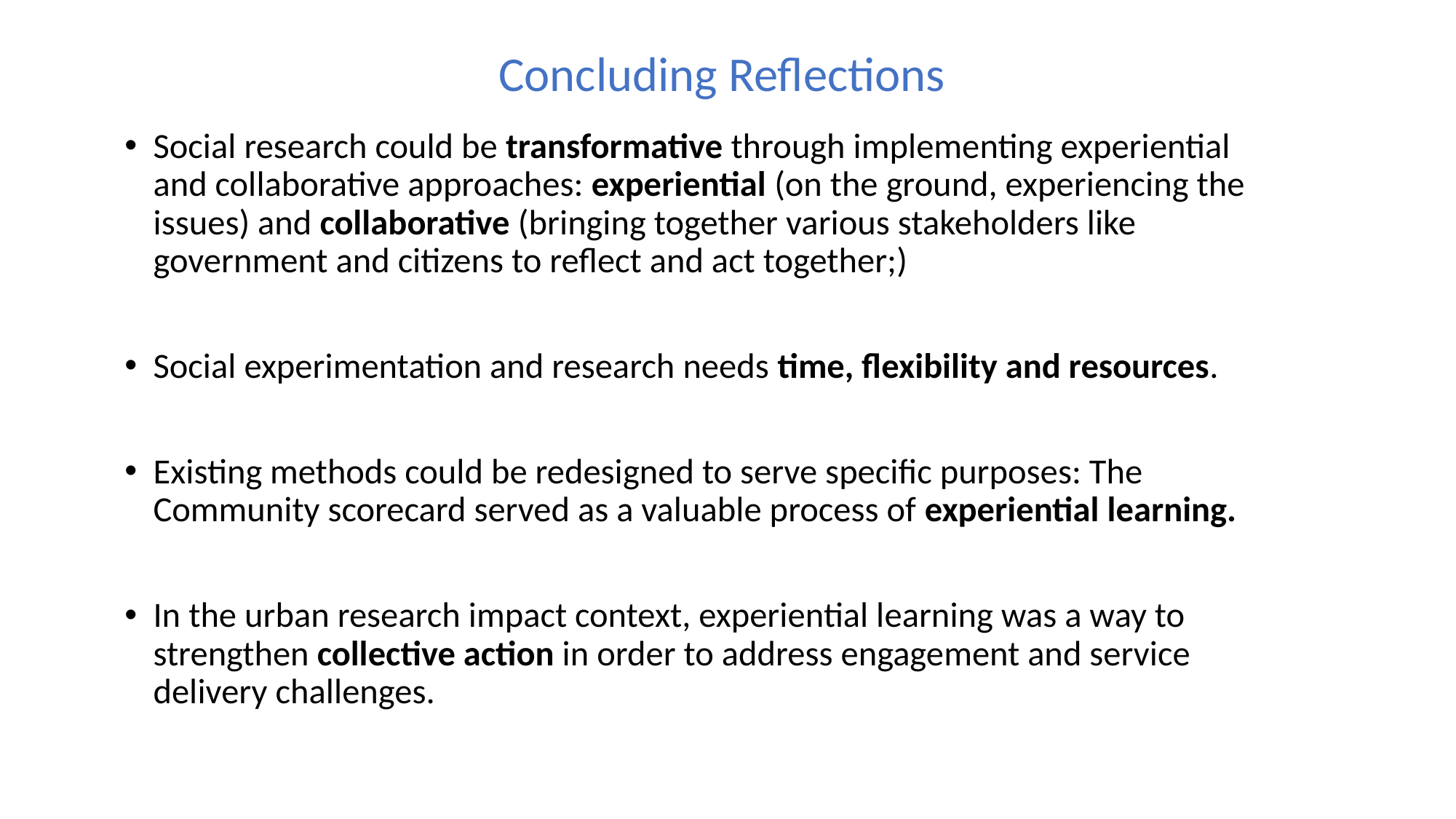

# Concluding Reflections
Social research could be transformative through implementing experiential and collaborative approaches: experiential (on the ground, experiencing the issues) and collaborative (bringing together various stakeholders like government and citizens to reflect and act together;)

Social experimentation and research needs time, flexibility and resources.

Existing methods could be redesigned to serve specific purposes: The Community scorecard served as a valuable process of experiential learning.

In the urban research impact context, experiential learning was a way to strengthen collective action in order to address engagement and service delivery challenges.